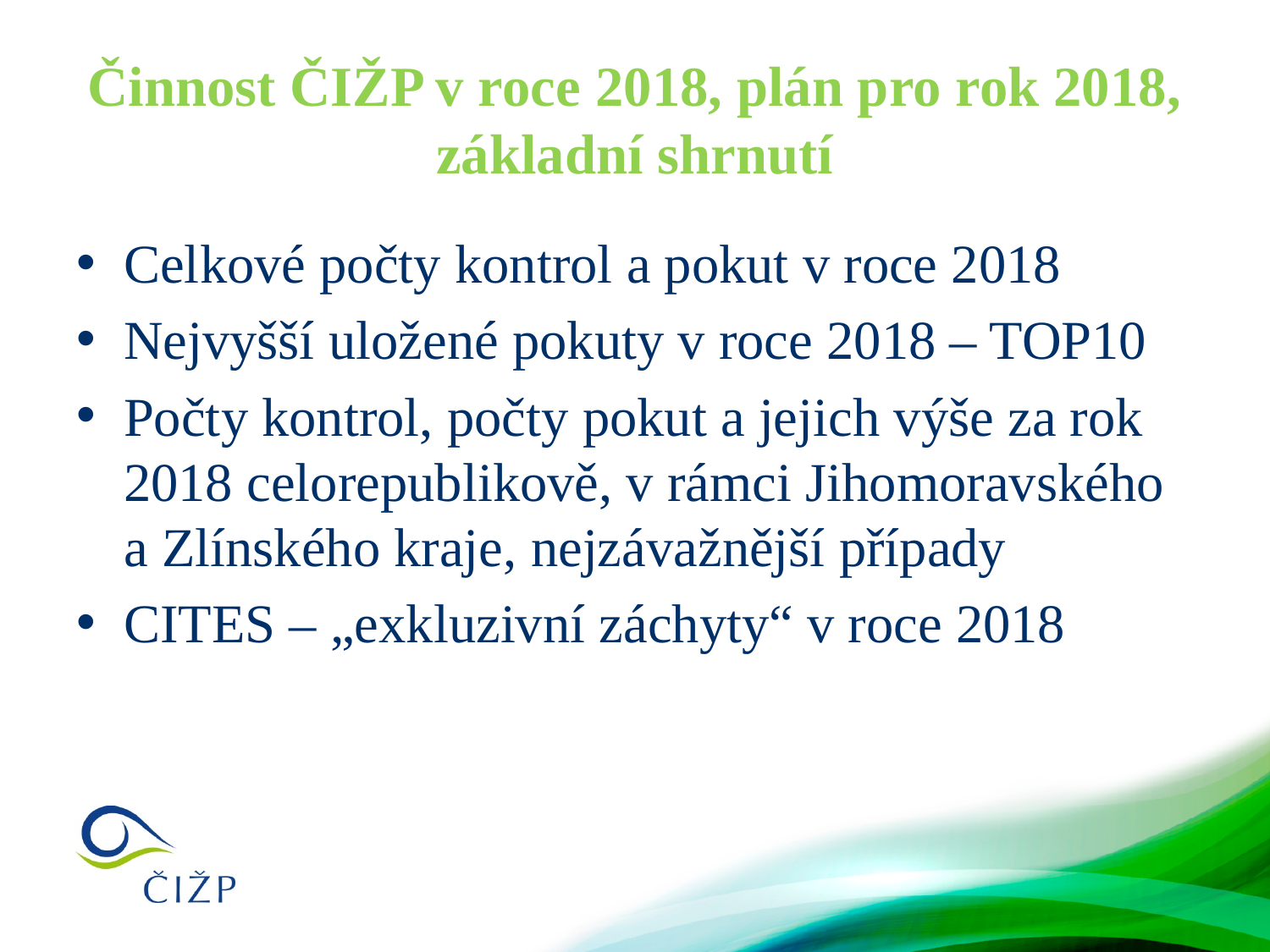

# Činnost ČIŽP v roce 2018, plán pro rok 2018, základní shrnutí
Celkové počty kontrol a pokut v roce 2018
Nejvyšší uložené pokuty v roce 2018 – TOP10
Počty kontrol, počty pokut a jejich výše za rok 2018 celorepublikově, v rámci Jihomoravského a Zlínského kraje, nejzávažnější případy
CITES – „exkluzivní záchyty“ v roce 2018